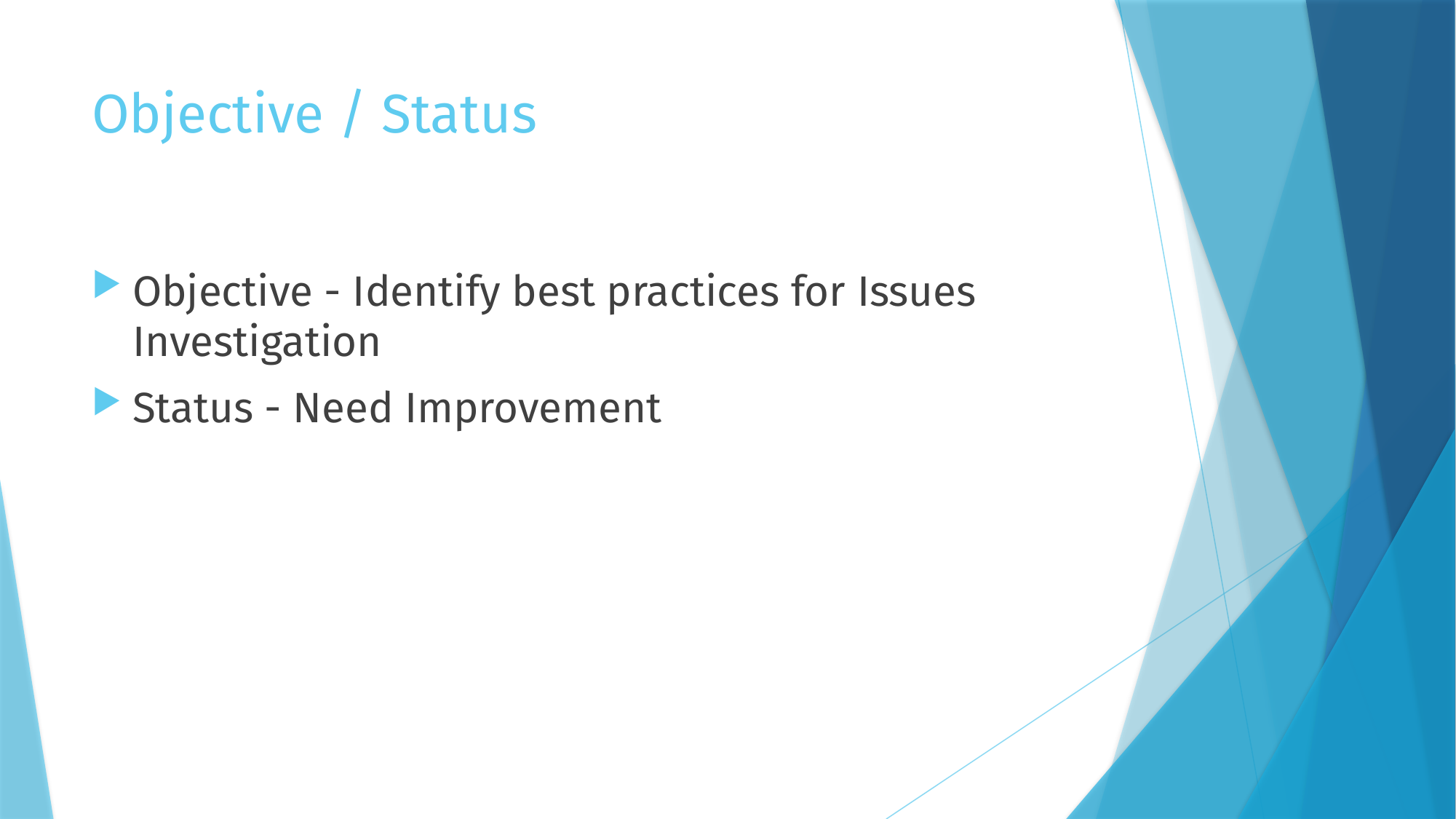

# Objective / Status
Objective - Identify best practices for Issues Investigation
Status - Need Improvement